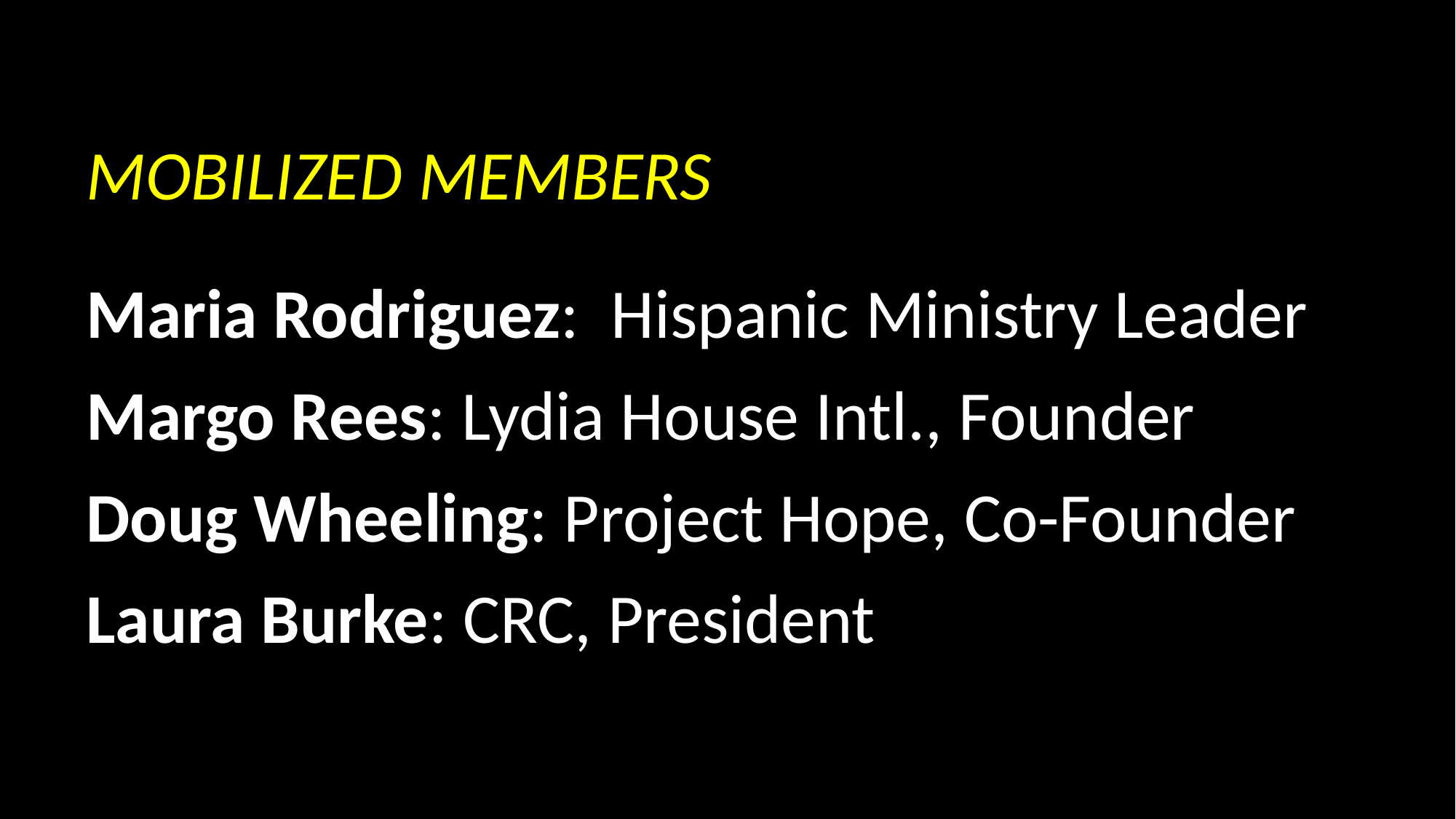

MOBILIZED MEMBERS

Maria Rodriguez:  Hispanic Ministry Leader

Margo Rees: Lydia House Intl., Founder

Doug Wheeling: Project Hope, Co-Founder

Laura Burke: CRC, President